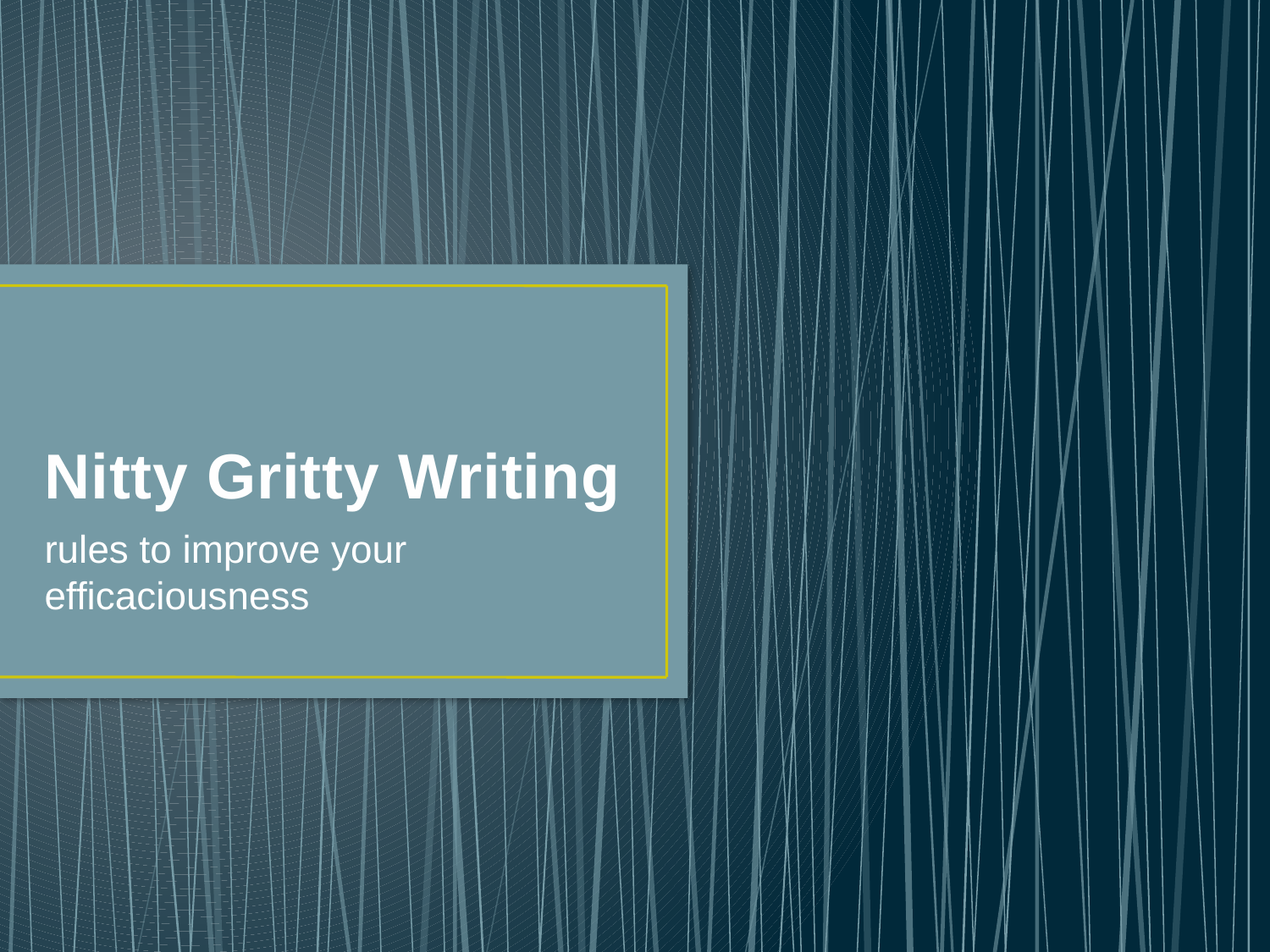

# Nitty Gritty Writing
rules to improve your efficaciousness